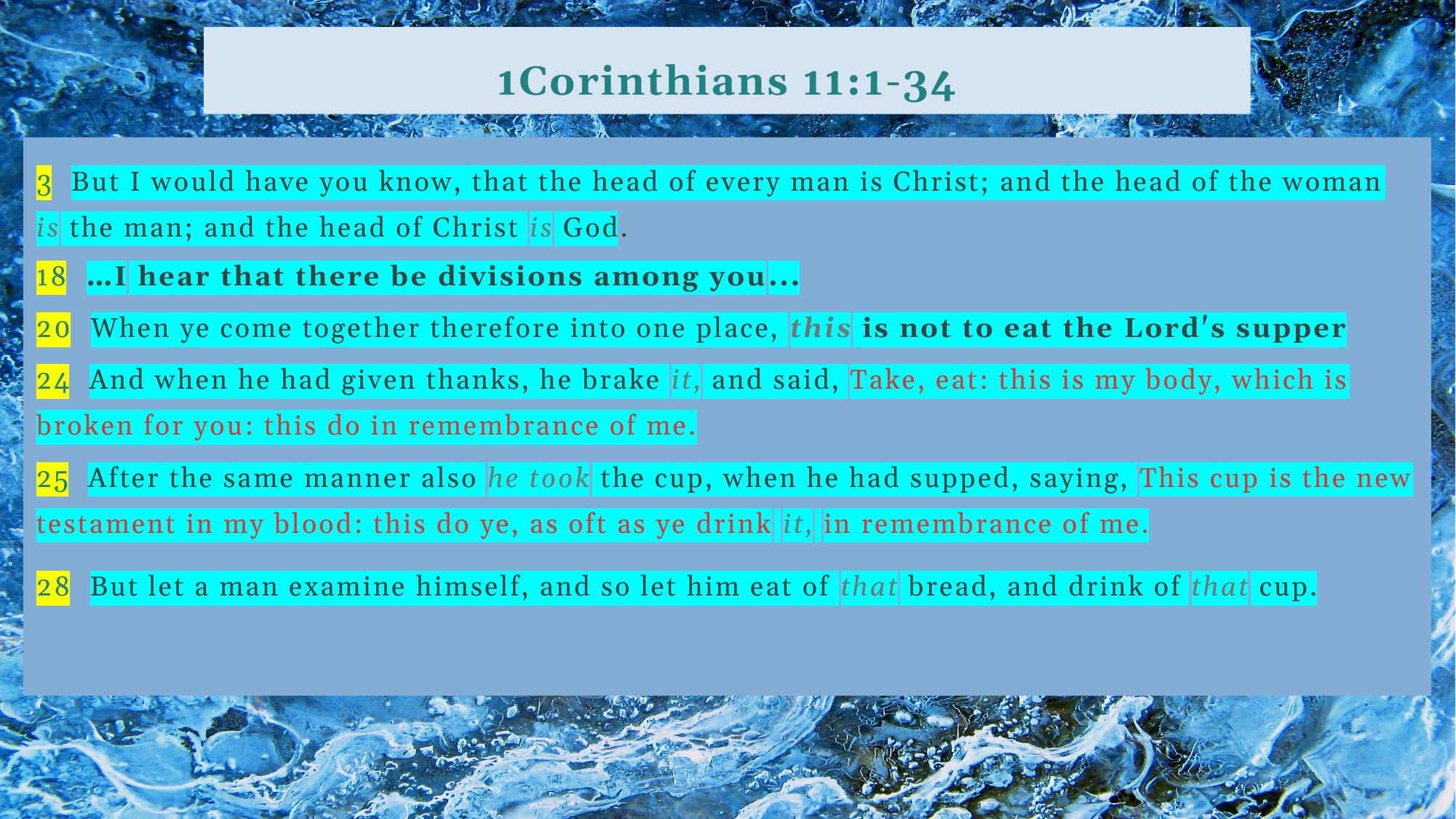

# 1Corinthians 11:1-34
3  But I would have you know, that the head of every man is Christ; and the head of the woman is the man; and the head of Christ is God.
18  …I hear that there be divisions among you...
20  When ye come together therefore into one place, this is not to eat the Lord's supper
24  And when he had given thanks, he brake it, and said, Take, eat: this is my body, which is broken for you: this do in remembrance of me.
25  After the same manner also he took the cup, when he had supped, saying, This cup is the new testament in my blood: this do ye, as oft as ye drink it, in remembrance of me.
28  But let a man examine himself, and so let him eat of that bread, and drink of that cup.